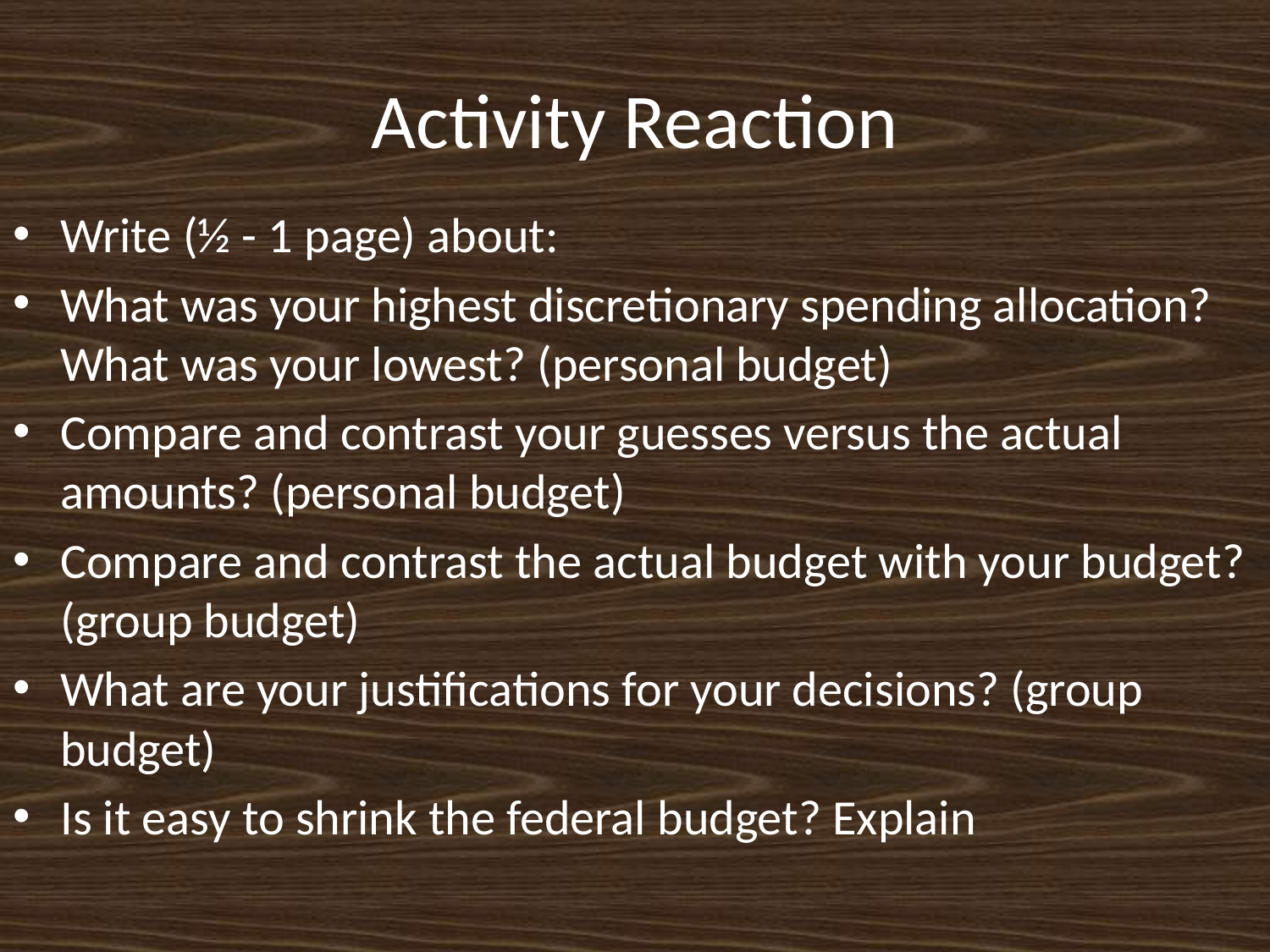

# Activity Reaction
Write (½ - 1 page) about:
What was your highest discretionary spending allocation?  What was your lowest? (personal budget)
Compare and contrast your guesses versus the actual amounts? (personal budget)
Compare and contrast the actual budget with your budget? (group budget)
What are your justifications for your decisions? (group budget)
Is it easy to shrink the federal budget? Explain